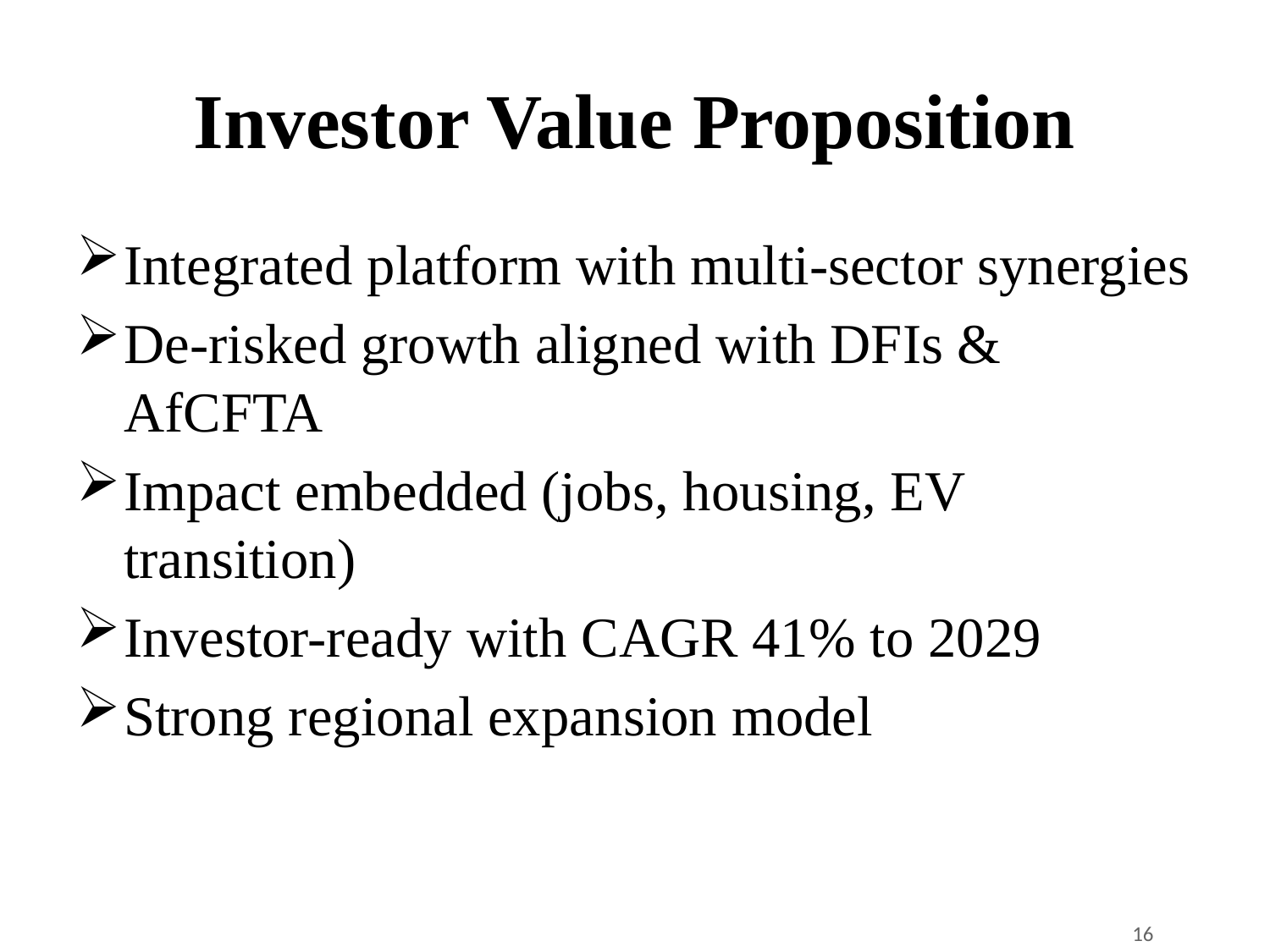

# Investor Value Proposition
Integrated platform with multi-sector synergies
De-risked growth aligned with DFIs & AfCFTA
Impact embedded (jobs, housing, EV transition)
Investor-ready with CAGR 41% to 2029
Strong regional expansion model

16